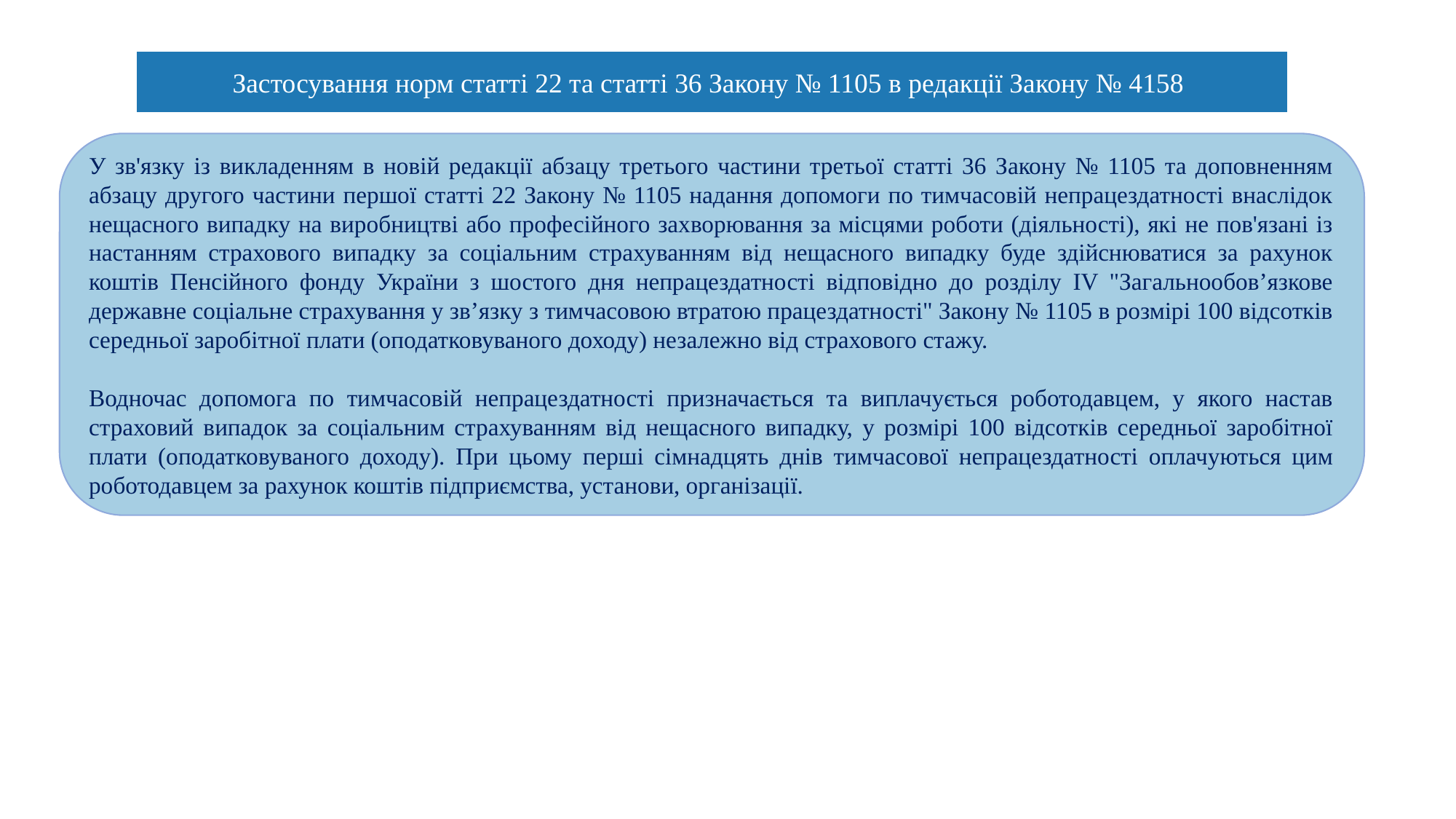

Застосування норм статті 22 та статті 36 Закону № 1105 в редакції Закону № 4158
У зв'язку із викладенням в новій редакції абзацу третього частини третьої статті 36 Закону № 1105 та доповненням абзацу другого частини першої статті 22 Закону № 1105 надання допомоги по тимчасовій непрацездатності внаслідок нещасного випадку на виробництві або професійного захворювання за місцями роботи (діяльності), які не пов'язані із настанням страхового випадку за соціальним страхуванням від нещасного випадку буде здійснюватися за рахунок коштів Пенсійного фонду України з шостого дня непрацездатності відповідно до розділу IV "Загальнообов’язкове державне соціальне страхування у зв’язку з тимчасовою втратою працездатності" Закону № 1105 в розмірі 100 відсотків середньої заробітної плати (оподатковуваного доходу) незалежно від страхового стажу.

Водночас допомога по тимчасовій непрацездатності призначається та виплачується роботодавцем, у якого настав страховий випадок за соціальним страхуванням від нещасного випадку, у розмірі 100 відсотків середньої заробітної плати (оподатковуваного доходу). При цьому перші сімнадцять днів тимчасової непрацездатності оплачуються цим роботодавцем за рахунок коштів підприємства, установи, організації.